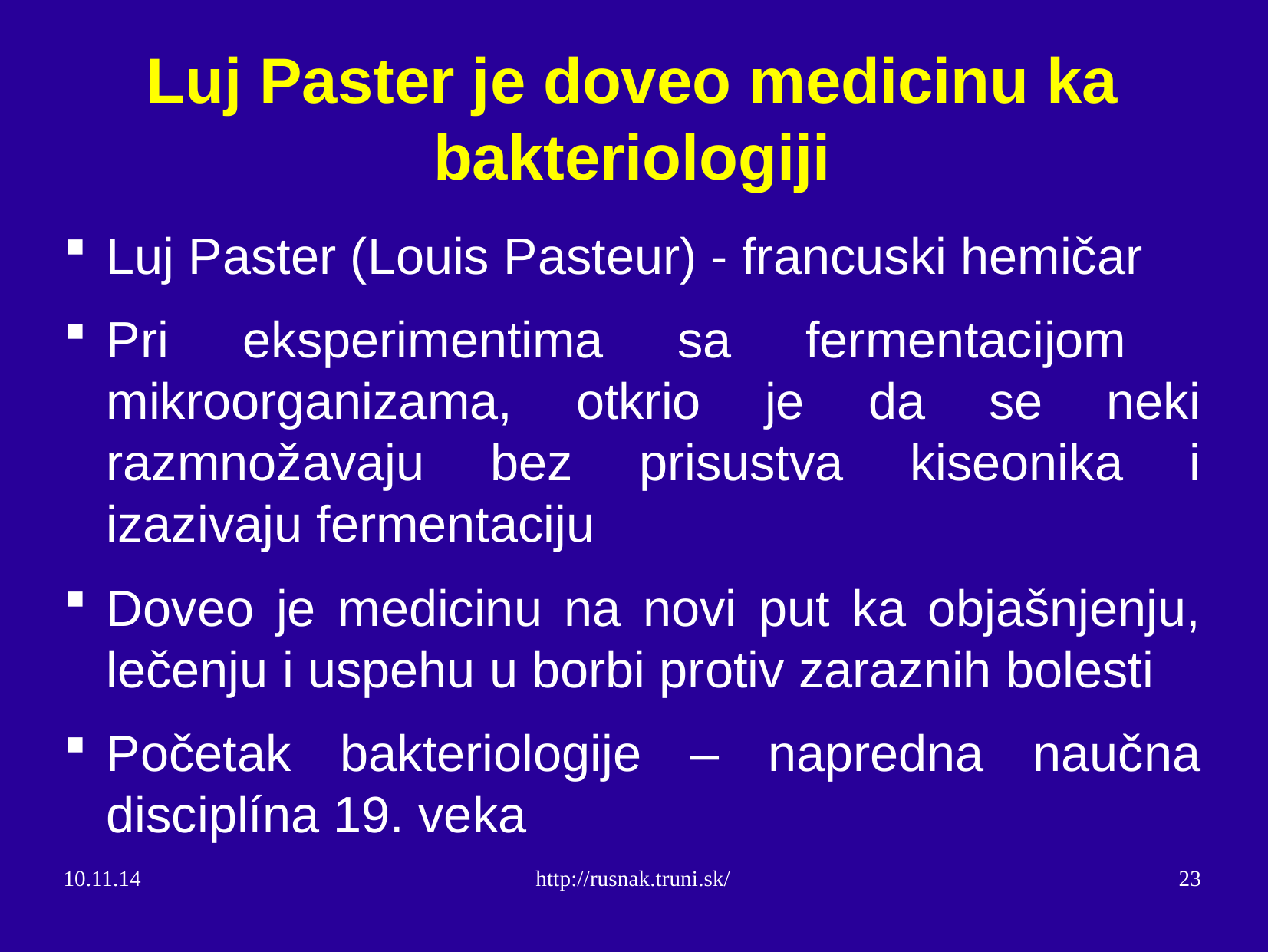

# Luj Paster je doveo medicinu ka bakteriologiji
Luj Paster (Louis Pasteur) - francuski hemičar
Pri eksperimentima sa fermentacijom  mikroorganizama, otkrio je da se neki razmnožavaju bez prisustva kiseonika i izazivaju fermentaciju
Doveo je medicinu na novi put ka objašnjenju, lečenju i uspehu u borbi protiv zaraznih bolesti
Početak bakteriologije – napredna naučna disciplína 19. veka

10.11.14
http://rusnak.truni.sk/
23